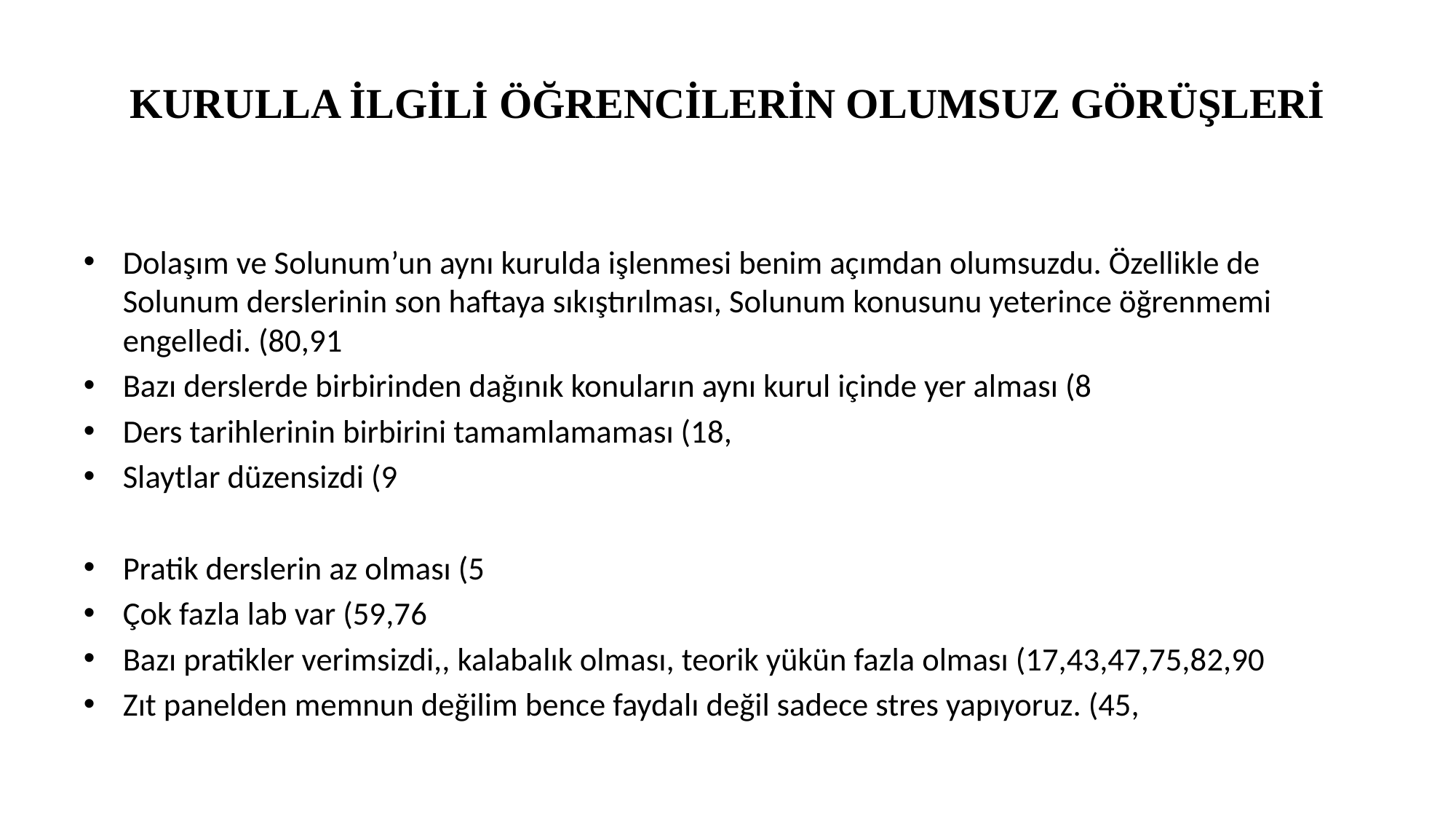

# KURULLA İLGİLİ ÖĞRENCİLERİN OLUMSUZ GÖRÜŞLERİ
Dolaşım ve Solunum’un aynı kurulda işlenmesi benim açımdan olumsuzdu. Özellikle de Solunum derslerinin son haftaya sıkıştırılması, Solunum konusunu yeterince öğrenmemi engelledi. (80,91
Bazı derslerde birbirinden dağınık konuların aynı kurul içinde yer alması (8
Ders tarihlerinin birbirini tamamlamaması (18,
Slaytlar düzensizdi (9

Pratik derslerin az olması (5
Çok fazla lab var (59,76
Bazı pratikler verimsizdi,, kalabalık olması, teorik yükün fazla olması (17,43,47,75,82,90
Zıt panelden memnun değilim bence faydalı değil sadece stres yapıyoruz. (45,